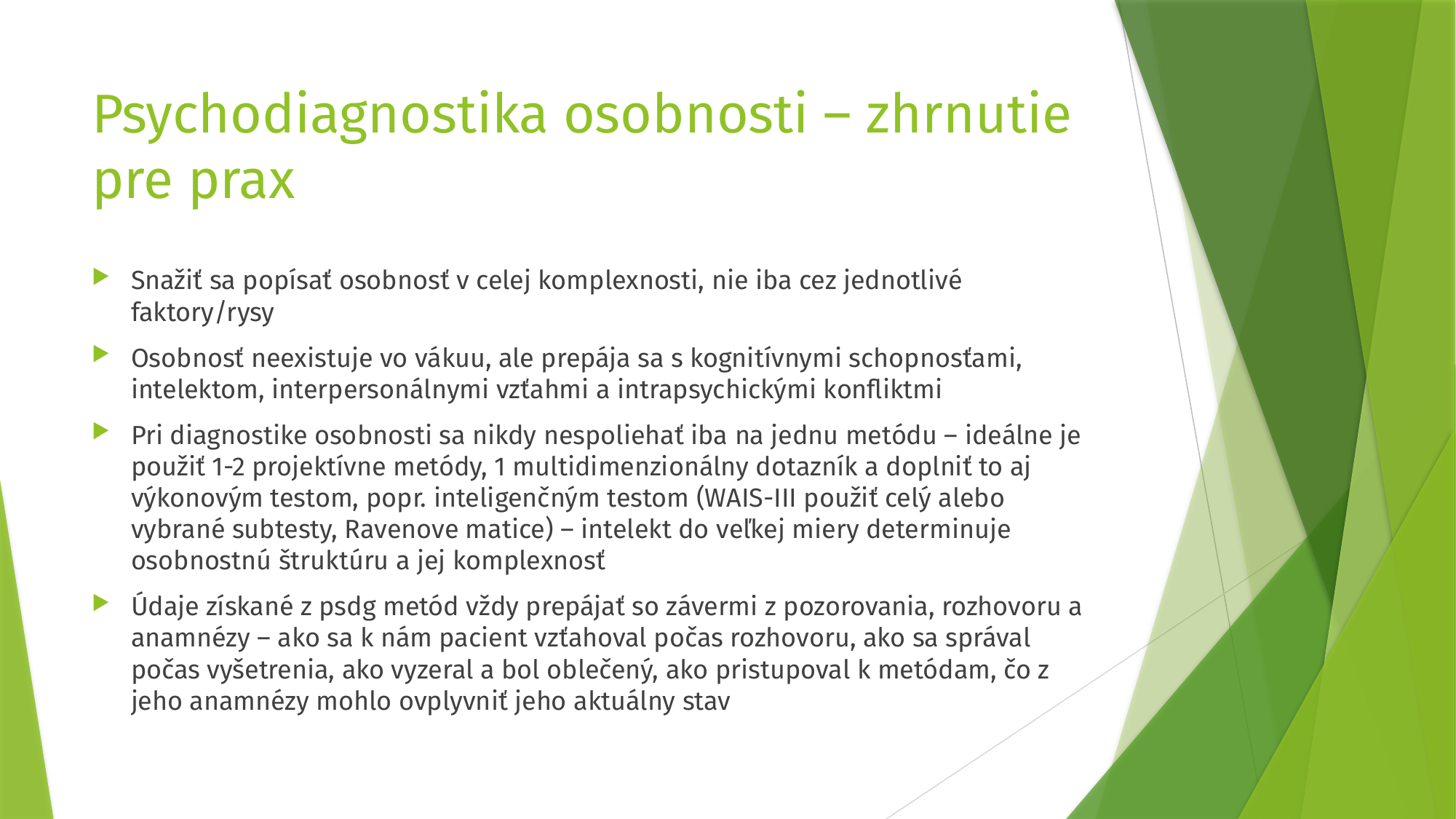

# Psychodiagnostika osobnosti – zhrnutie pre prax
Snažiť sa popísať osobnosť v celej komplexnosti, nie iba cez jednotlivé faktory/rysy
Osobnosť neexistuje vo vákuu, ale prepája sa s kognitívnymi schopnosťami, intelektom, interpersonálnymi vzťahmi a intrapsychickými konfliktmi
Pri diagnostike osobnosti sa nikdy nespoliehať iba na jednu metódu – ideálne je použiť 1-2 projektívne metódy, 1 multidimenzionálny dotazník a doplniť to aj výkonovým testom, popr. inteligenčným testom (WAIS-III použiť celý alebo vybrané subtesty, Ravenove matice) – intelekt do veľkej miery determinuje osobnostnú štruktúru a jej komplexnosť
Údaje získané z psdg metód vždy prepájať so závermi z pozorovania, rozhovoru a anamnézy – ako sa k nám pacient vzťahoval počas rozhovoru, ako sa správal počas vyšetrenia, ako vyzeral a bol oblečený, ako pristupoval k metódam, čo z jeho anamnézy mohlo ovplyvniť jeho aktuálny stav